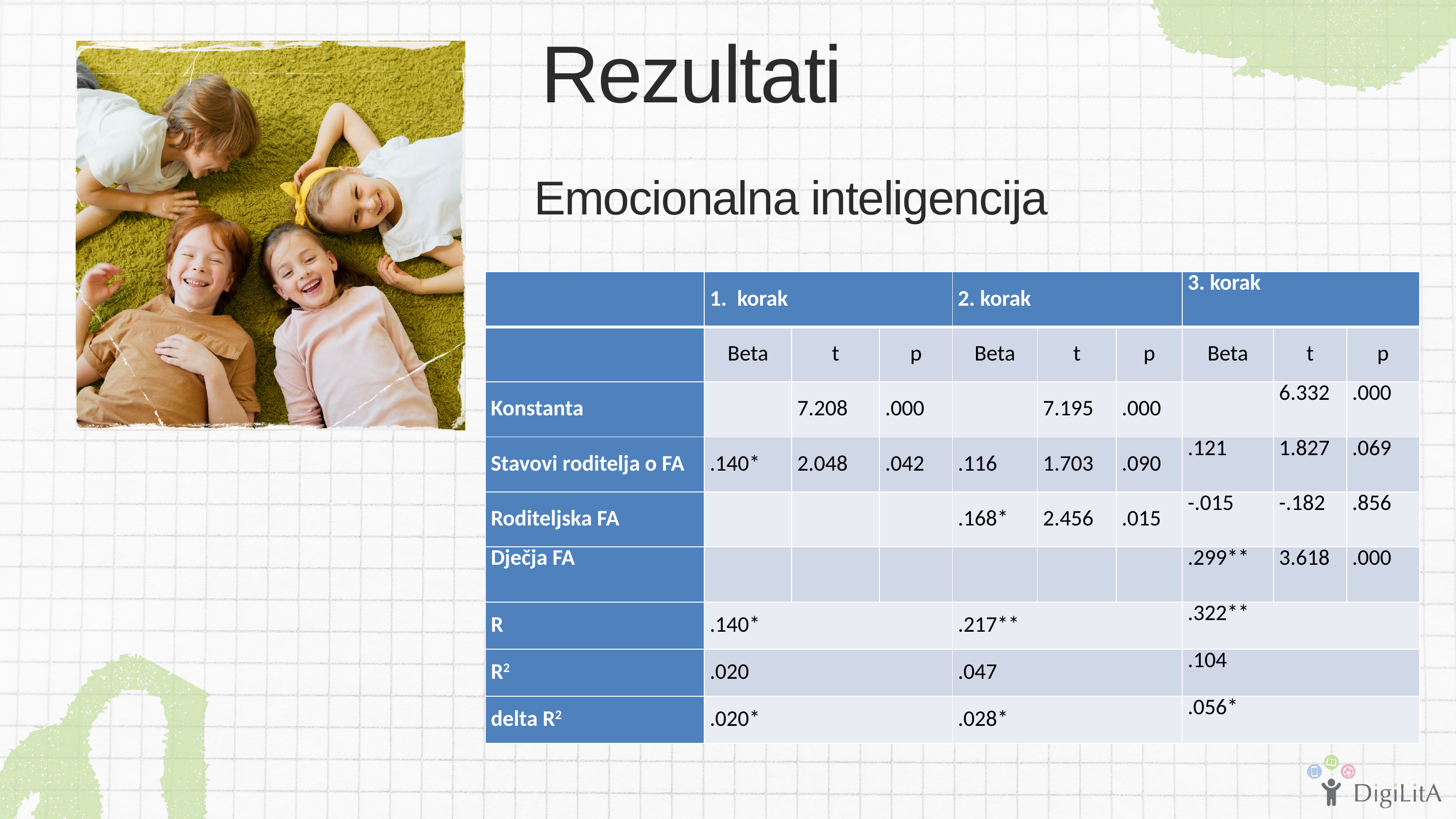

Rezultati

Emocionalna inteligencija
|  | korak |  |  | 2. korak |  |  | 3. korak |  |  |
| --- | --- | --- | --- | --- | --- | --- | --- | --- | --- |
|  | Beta | t | p | Beta | t | p | Beta | t | p |
| Konstanta |  | 7.208 | .000 |  | 7.195 | .000 |  | 6.332 | .000 |
| Stavovi roditelja o FA | .140\* | 2.048 | .042 | .116 | 1.703 | .090 | .121 | 1.827 | .069 |
| Roditeljska FA |  |  |  | .168\* | 2.456 | .015 | -.015 | -.182 | .856 |
| Dječja FA |  |  |  |  |  |  | .299\*\* | 3.618 | .000 |
| R | .140\* |  |  | .217\*\* |  |  | .322\*\* |  |  |
| R2 | .020 |  |  | .047 |  |  | .104 |  |  |
| delta R2 | .020\* |  |  | .028\* |  |  | .056\* |  |  |